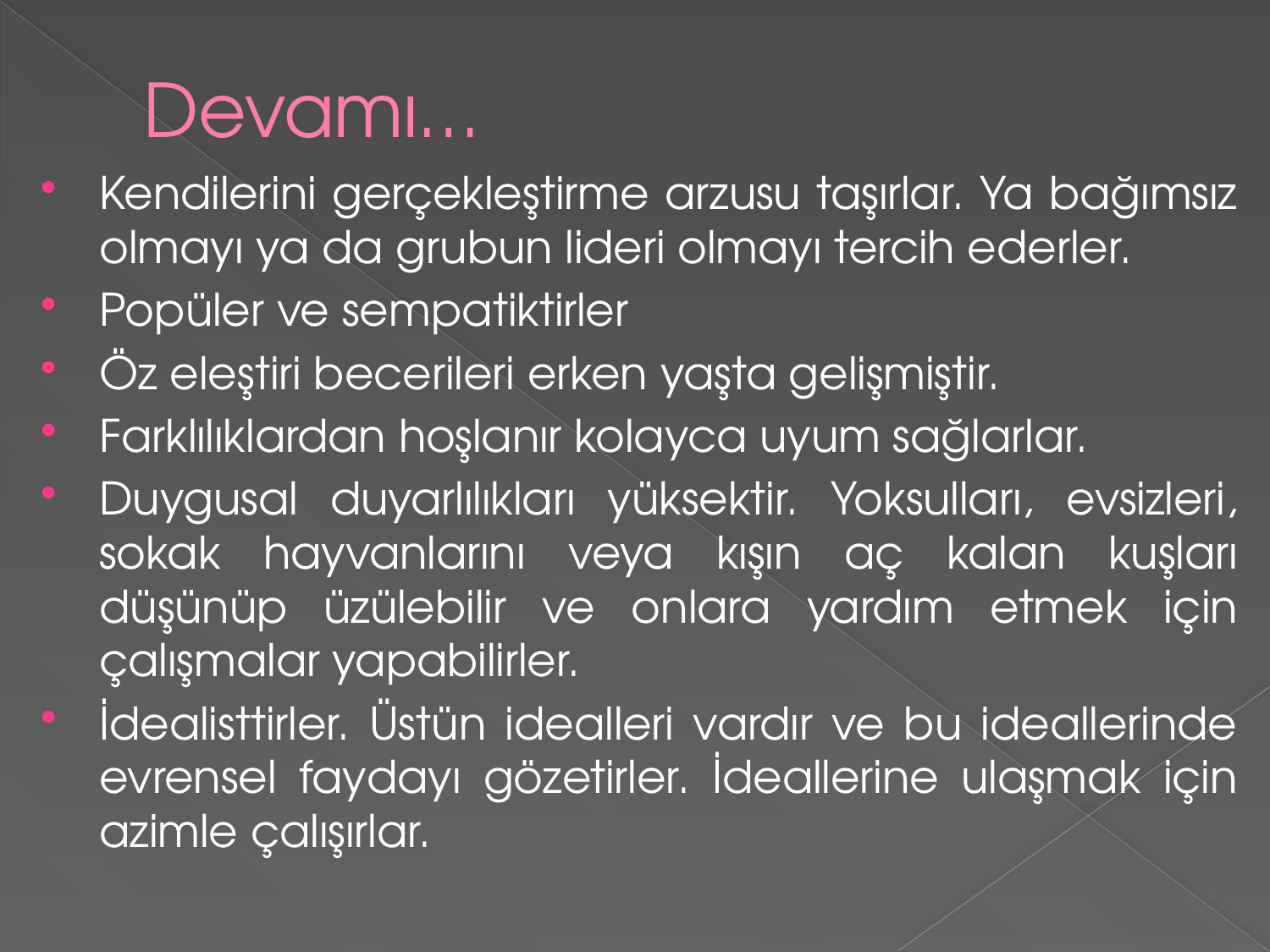

# Devamı…
Kendilerini gerçekleştirme arzusu taşırlar. Ya bağımsız olmayı ya da grubun lideri olmayı tercih ederler.
Popüler ve sempatiktirler
Öz eleştiri becerileri erken yaşta gelişmiştir.
Farklılıklardan hoşlanır kolayca uyum sağlarlar.
Duygusal duyarlılıkları yüksektir. Yoksulları, evsizleri, sokak hayvanlarını veya kışın aç kalan kuşları düşünüp üzülebilir ve onlara yardım etmek için çalışmalar yapabilirler.
İdealisttirler. Üstün idealleri vardır ve bu ideallerinde evrensel faydayı gözetirler. İdeallerine ulaşmak için azimle çalışırlar.